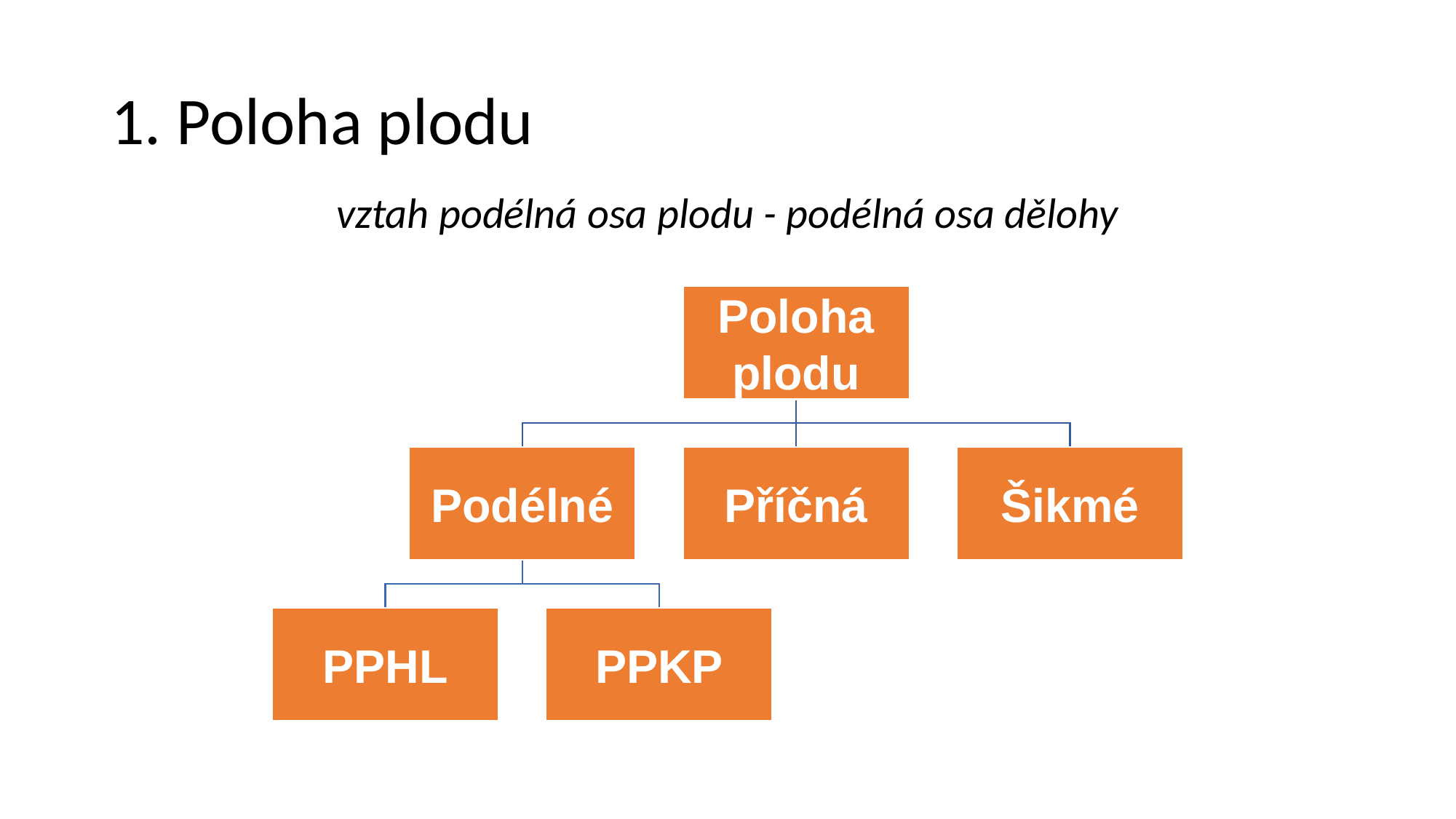

# 1. Poloha plodu
vztah podélná osa plodu - podélná osa dělohy
Poloha plodu
Podélné
PPHL
PPKP
Příčná
Šikmé